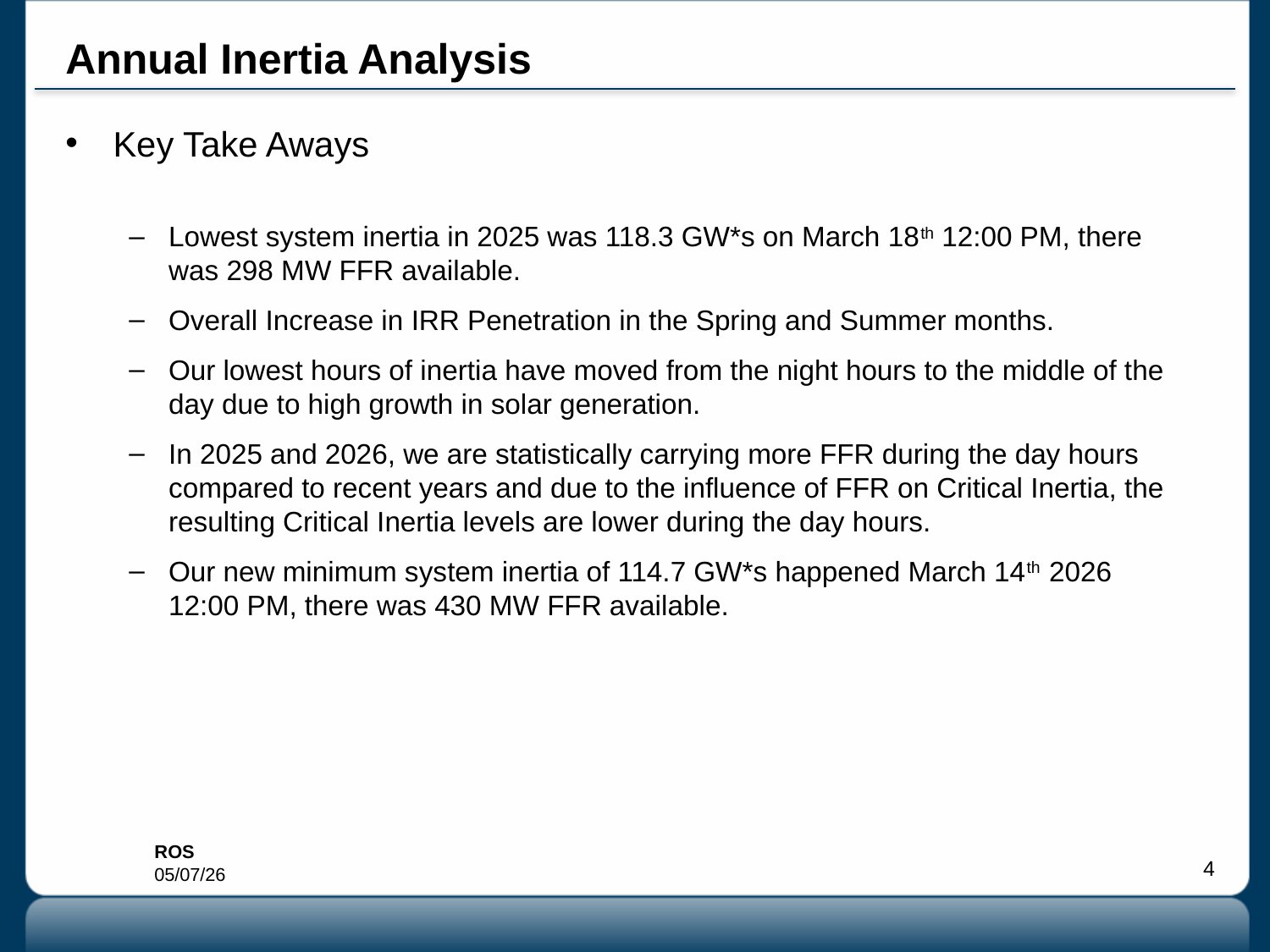

# Annual Inertia Analysis
Key Take Aways

Lowest system inertia in 2025 was 118.3 GW*s on March 18th 12:00 PM, there was 298 MW FFR available.
Overall Increase in IRR Penetration in the Spring and Summer months.
Our lowest hours of inertia have moved from the night hours to the middle of the day due to high growth in solar generation.
In 2025 and 2026, we are statistically carrying more FFR during the day hours compared to recent years and due to the influence of FFR on Critical Inertia, the resulting Critical Inertia levels are lower during the day hours.
Our new minimum system inertia of 114.7 GW*s happened March 14th  2026 12:00 PM, there was 430 MW FFR available.